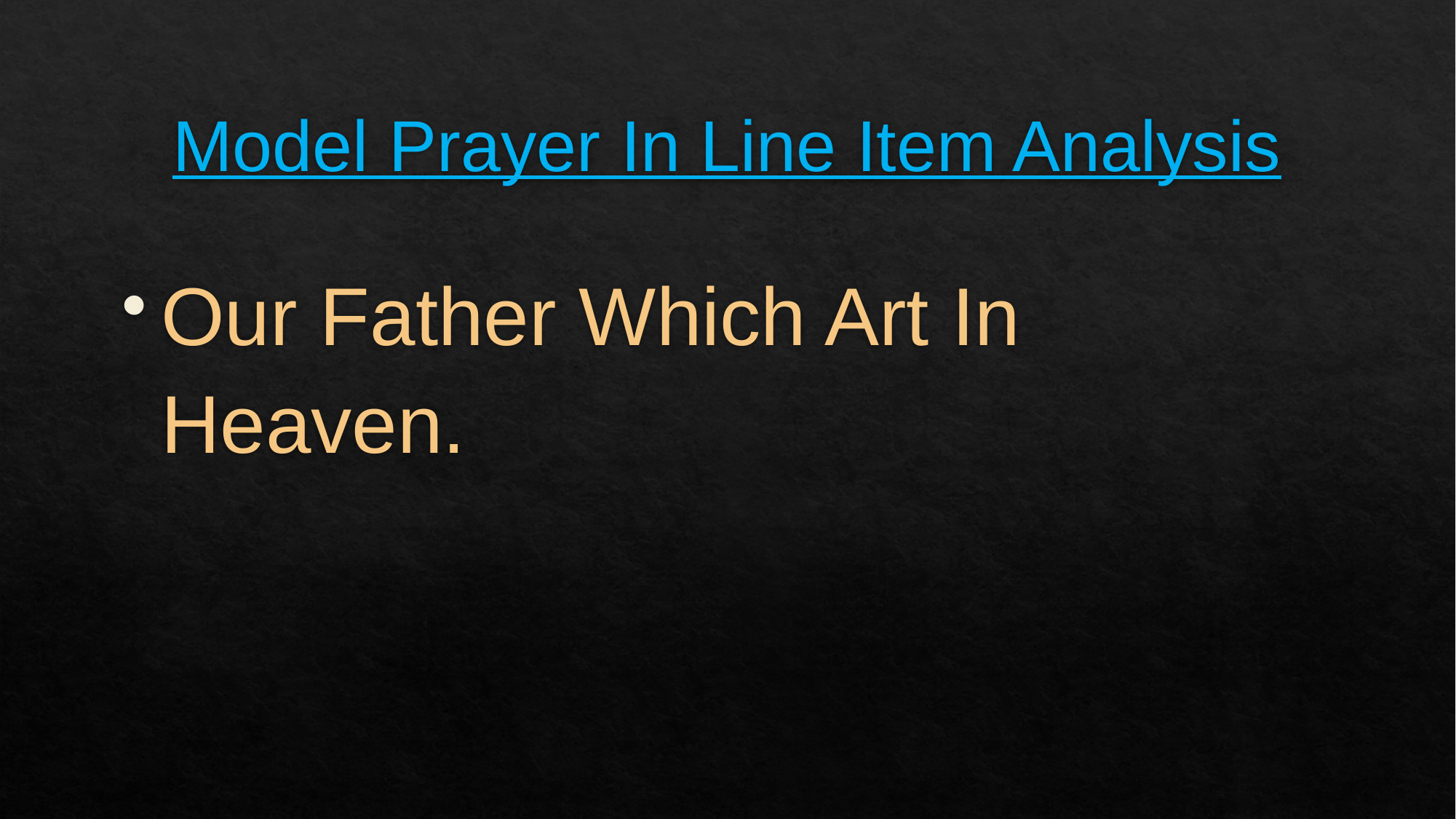

# Model Prayer In Line Item Analysis
Our Father Which Art In Heaven.